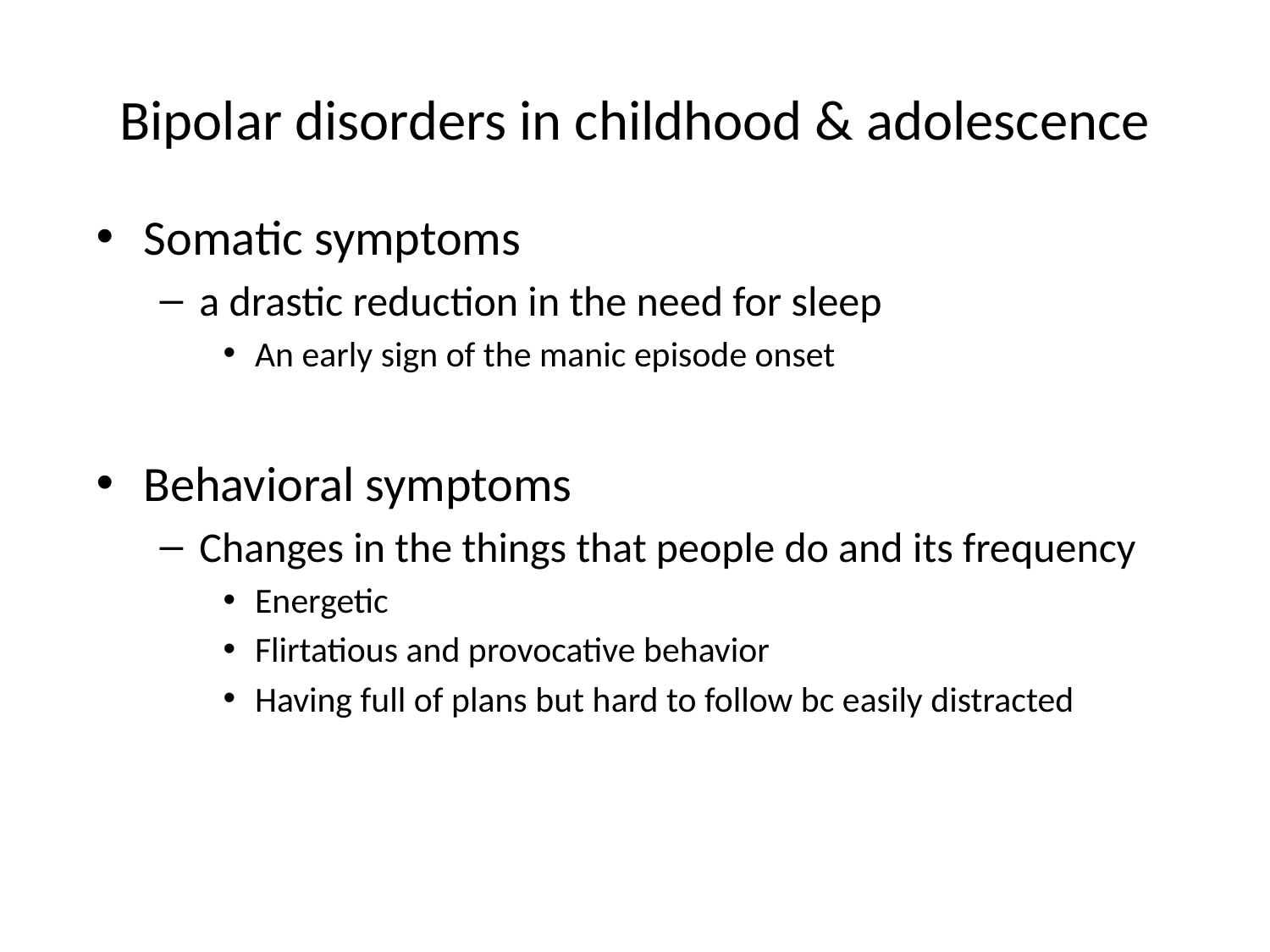

# Bipolar disorders in childhood & adolescence
Somatic symptoms
a drastic reduction in the need for sleep
An early sign of the manic episode onset

Behavioral symptoms
Changes in the things that people do and its frequency
Energetic
Flirtatious and provocative behavior
Having full of plans but hard to follow bc easily distracted